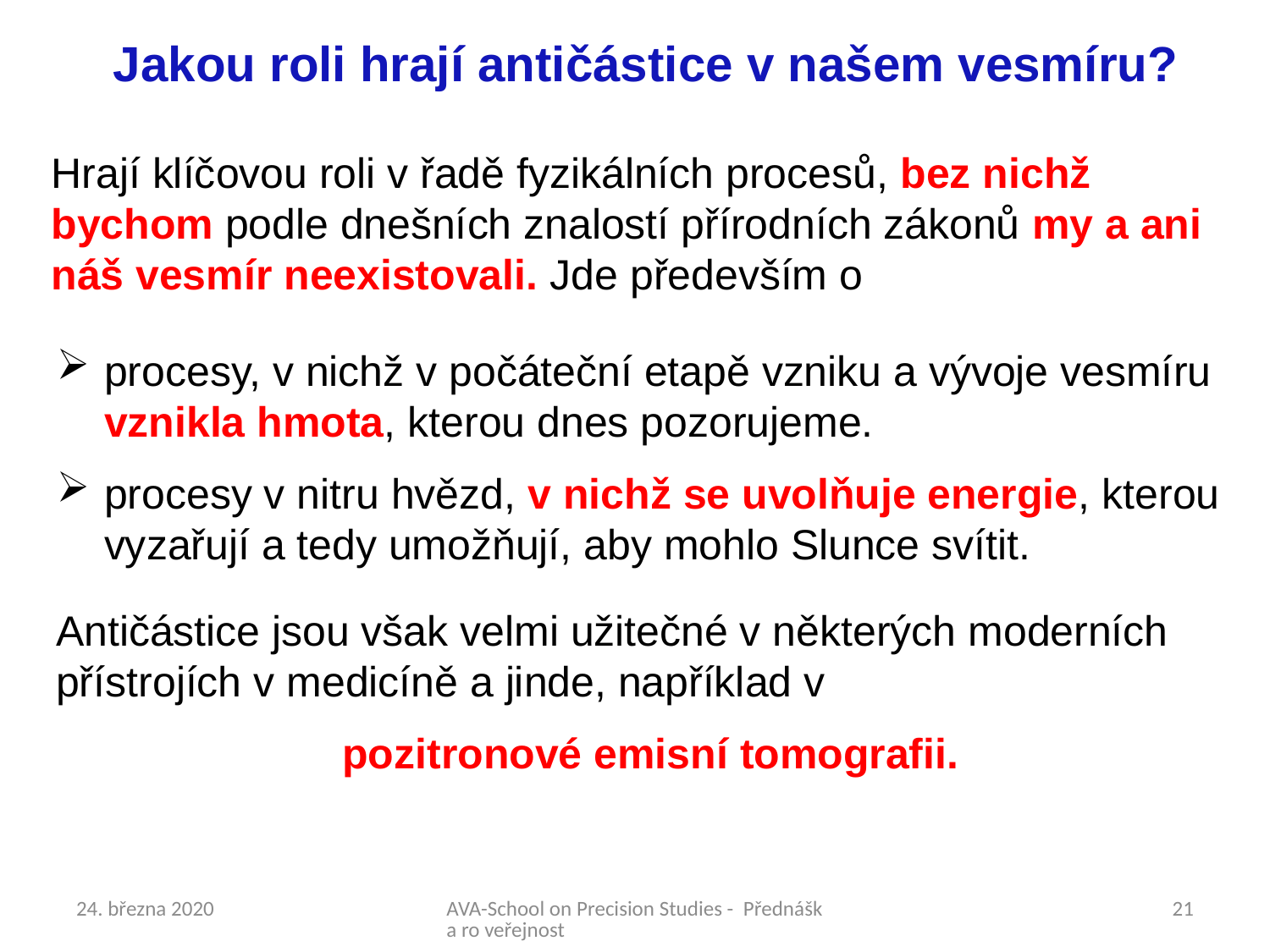

Jakou roli hrají antičástice v našem vesmíru?
Hrají klíčovou roli v řadě fyzikálních procesů, bez nichž bychom podle dnešních znalostí přírodních zákonů my a ani náš vesmír neexistovali. Jde především o
procesy, v nichž v počáteční etapě vzniku a vývoje vesmíru vznikla hmota, kterou dnes pozorujeme.

procesy v nitru hvězd, v nichž se uvolňuje energie, kterou vyzařují a tedy umožňují, aby mohlo Slunce svítit.
Antičástice jsou však velmi užitečné v některých moderních přístrojích v medicíně a jinde, například v

pozitronové emisní tomografii.
24. března 2020
AVA-School on Precision Studies -  Přednáška ro veřejnost
21